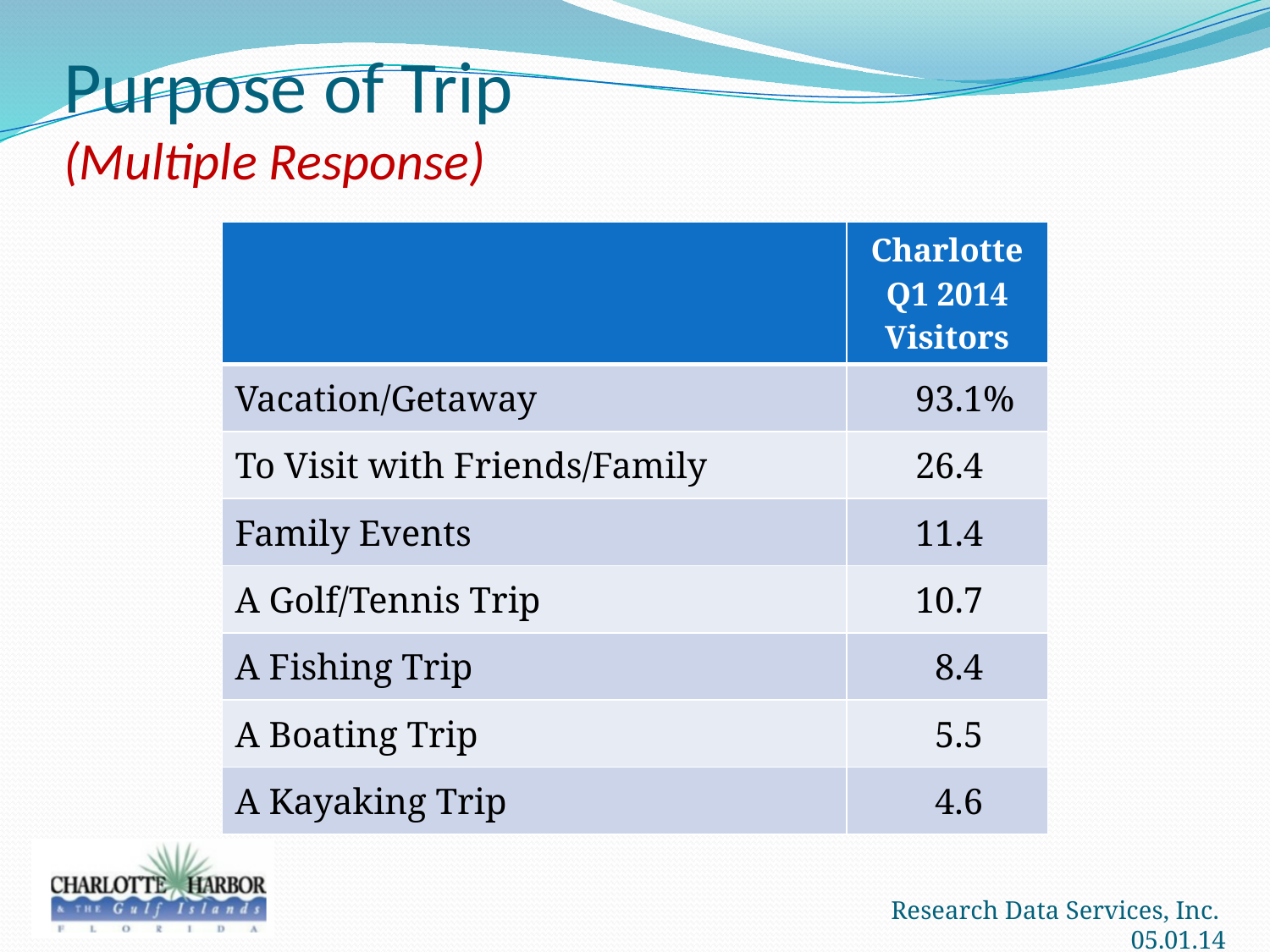

# Purpose of Trip (Multiple Response)
|  | Charlotte Q1 2014 Visitors |
| --- | --- |
| Vacation/Getaway | 93.1% |
| To Visit with Friends/Family | 26.4 |
| Family Events | 11.4 |
| A Golf/Tennis Trip | 10.7 |
| A Fishing Trip | 8.4 |
| A Boating Trip | 5.5 |
| A Kayaking Trip | 4.6 |